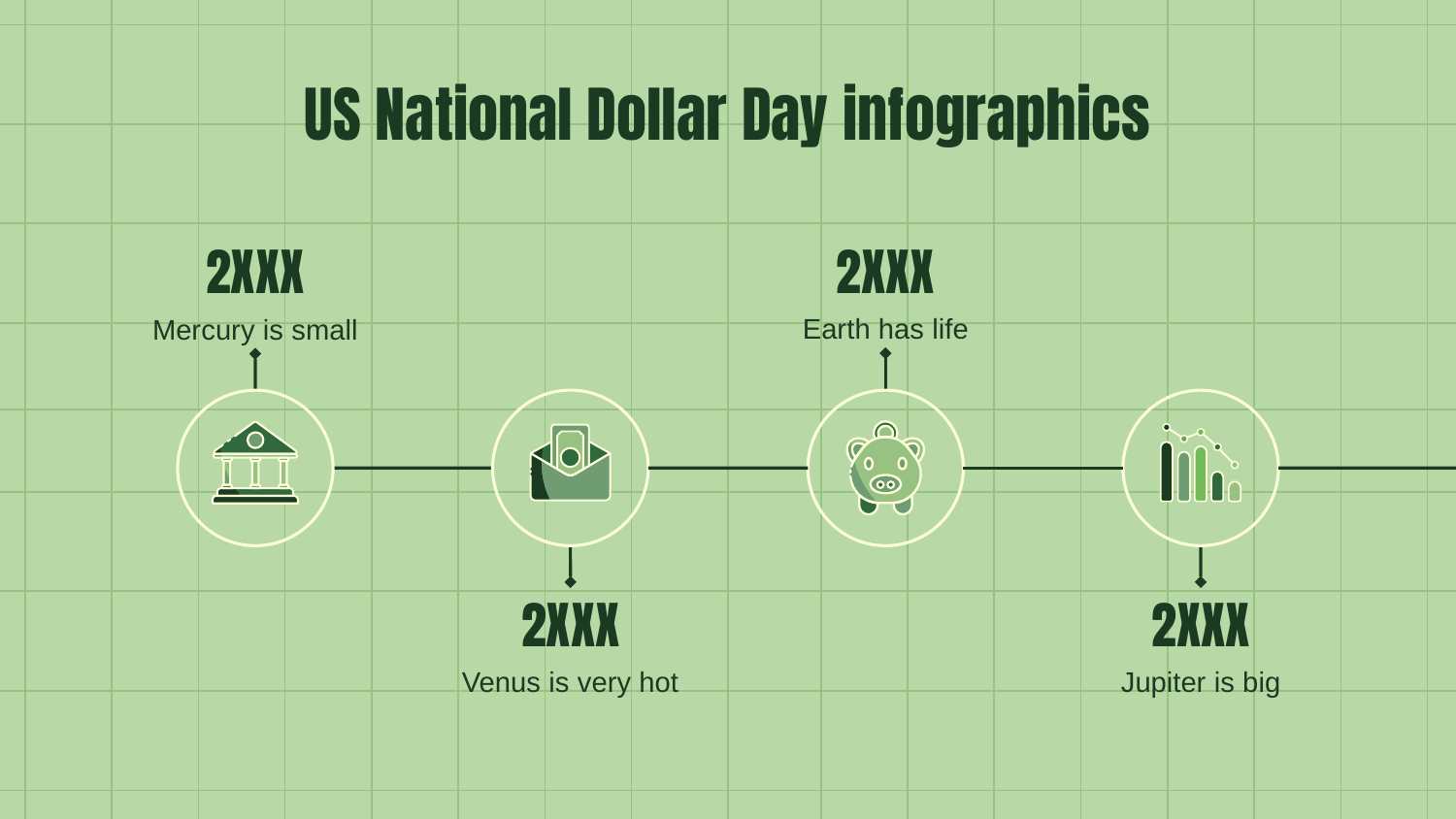

# US National Dollar Day infographics
2XXX
Mercury is small
2XXX
Earth has life

2XXX
Venus is very hot
2XXX
Jupiter is big